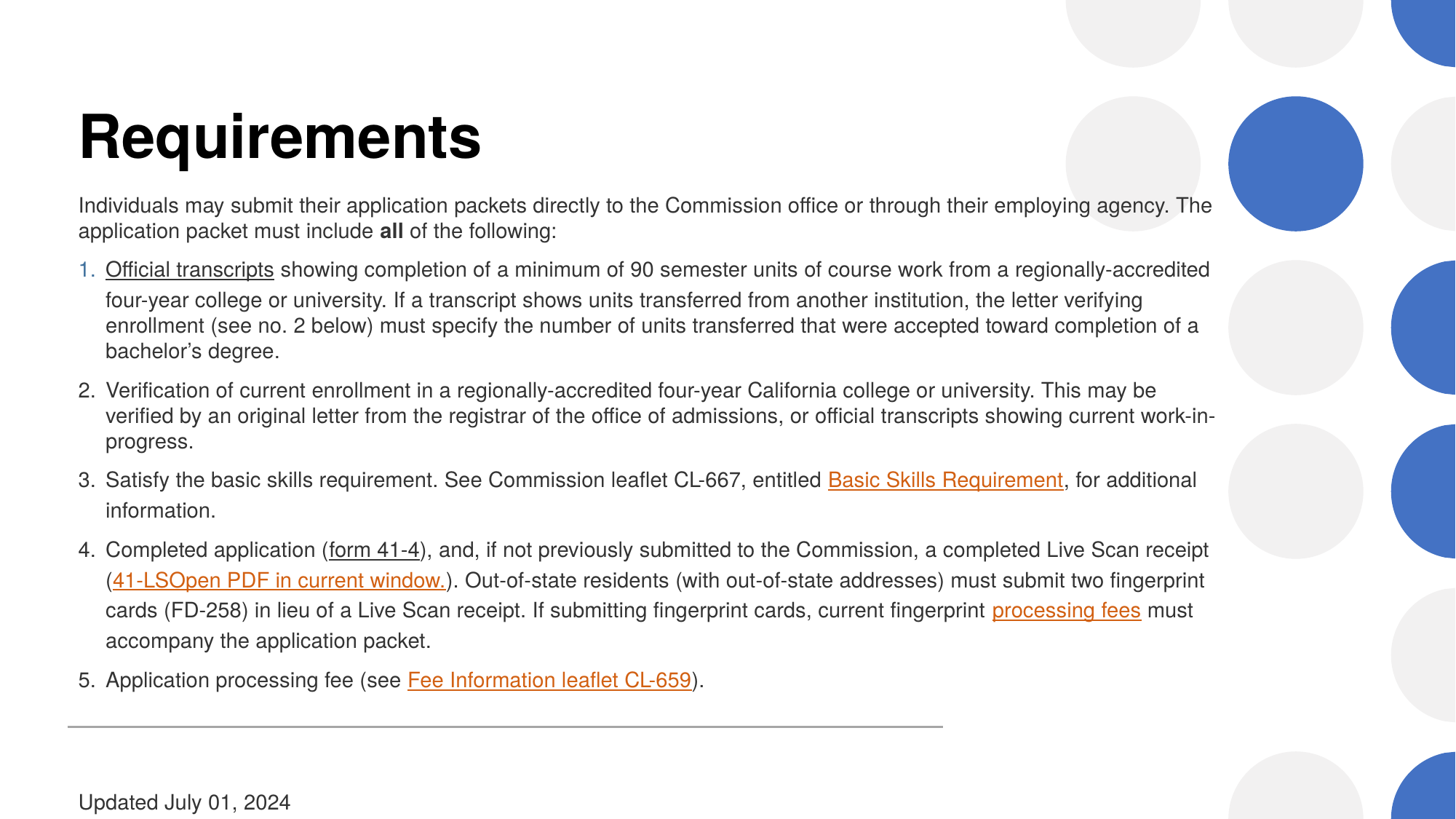

# Requirements
Individuals may submit their application packets directly to the Commission office or through their employing agency. The application packet must include all of the following:
Official transcripts showing completion of a minimum of 90 semester units of course work from a regionally-accredited four-year college or university. If a transcript shows units transferred from another institution, the letter verifying enrollment (see no. 2 below) must specify the number of units transferred that were accepted toward completion of a bachelor’s degree.
Verification of current enrollment in a regionally-accredited four-year California college or university. This may be verified by an original letter from the registrar of the office of admissions, or official transcripts showing current work-in-progress.
Satisfy the basic skills requirement. See Commission leaflet CL-667, entitled Basic Skills Requirement, for additional information.
Completed application (form 41-4), and, if not previously submitted to the Commission, a completed Live Scan receipt (41-LSOpen PDF in current window.). Out-of-state residents (with out-of-state addresses) must submit two fingerprint cards (FD-258) in lieu of a Live Scan receipt. If submitting fingerprint cards, current fingerprint processing fees must accompany the application packet.
Application processing fee (see Fee Information leaflet CL-659).

Updated July 01, 2024